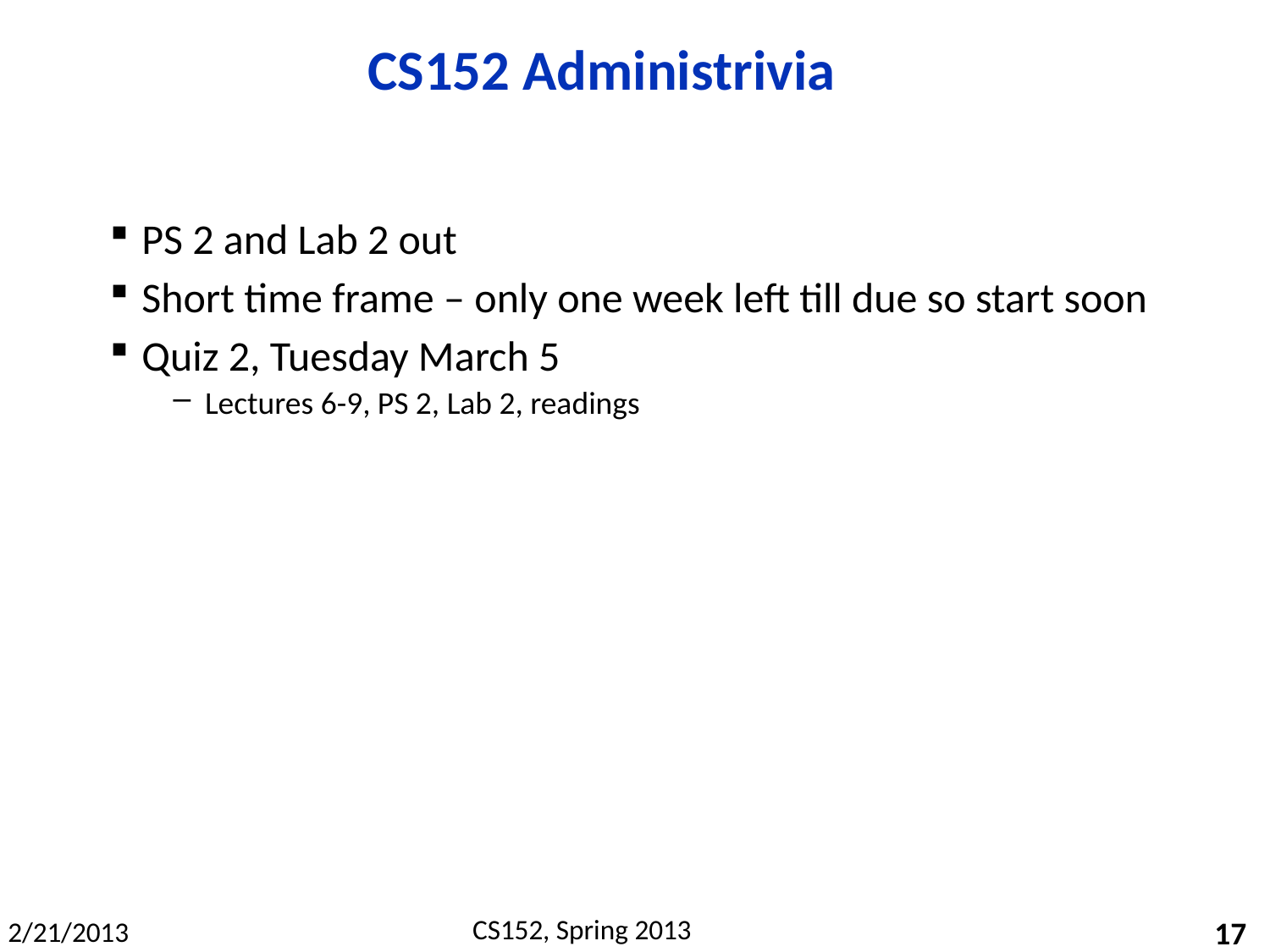

# CS152 Administrivia

PS 2 and Lab 2 out
Short time frame – only one week left till due so start soon
Quiz 2, Tuesday March 5
Lectures 6-9, PS 2, Lab 2, readings

17